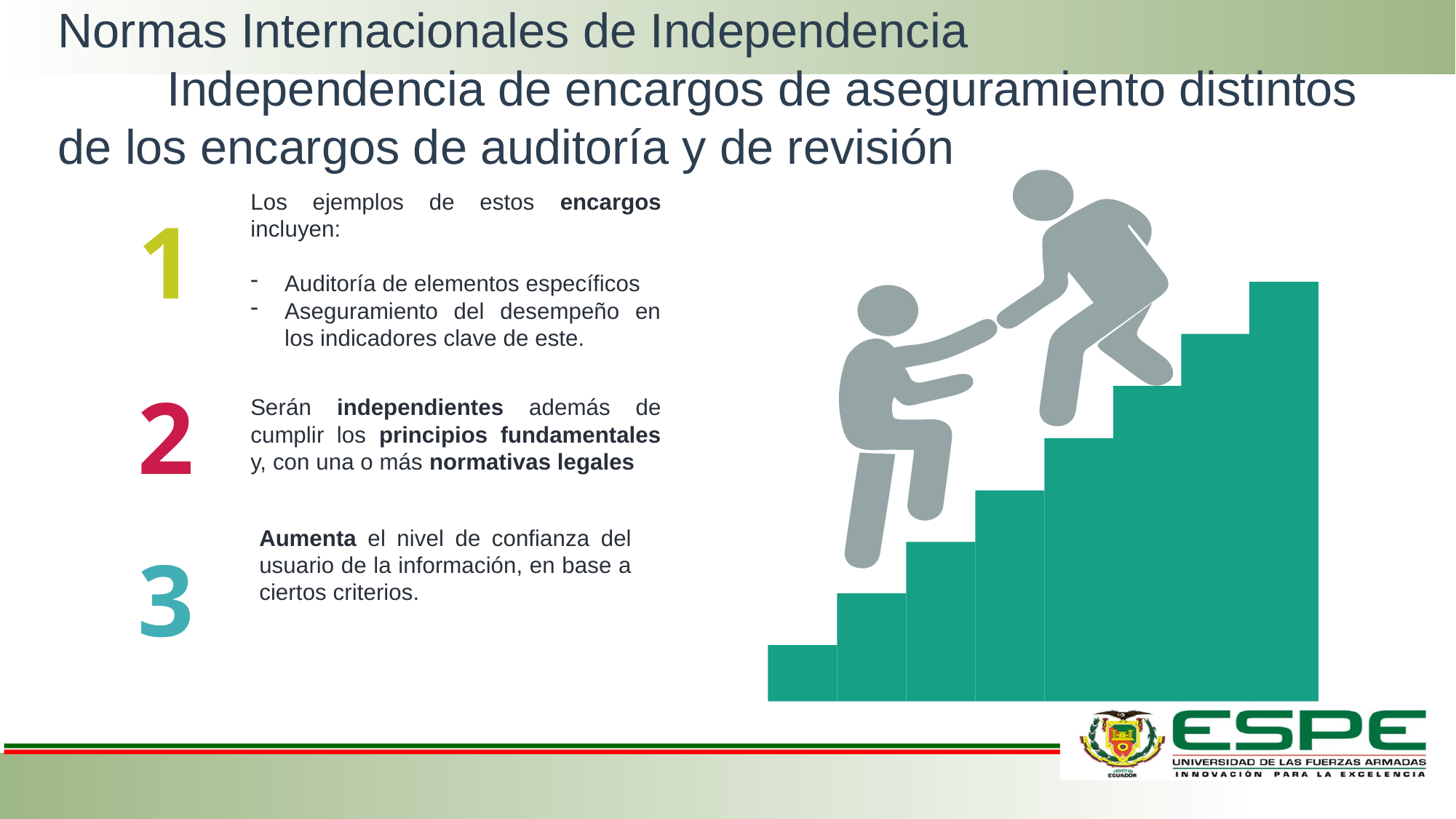

Normas Internacionales de Independencia
	Independencia de encargos de aseguramiento distintos de los encargos de auditoría y de revisión

Los ejemplos de estos encargos incluyen:

Auditoría de elementos específicos
Aseguramiento del desempeño en los indicadores clave de este.
1

2
Serán independientes además de cumplir los principios fundamentales y, con una o más normativas legales
Aumenta el nivel de confianza del usuario de la información, en base a ciertos criterios.

3